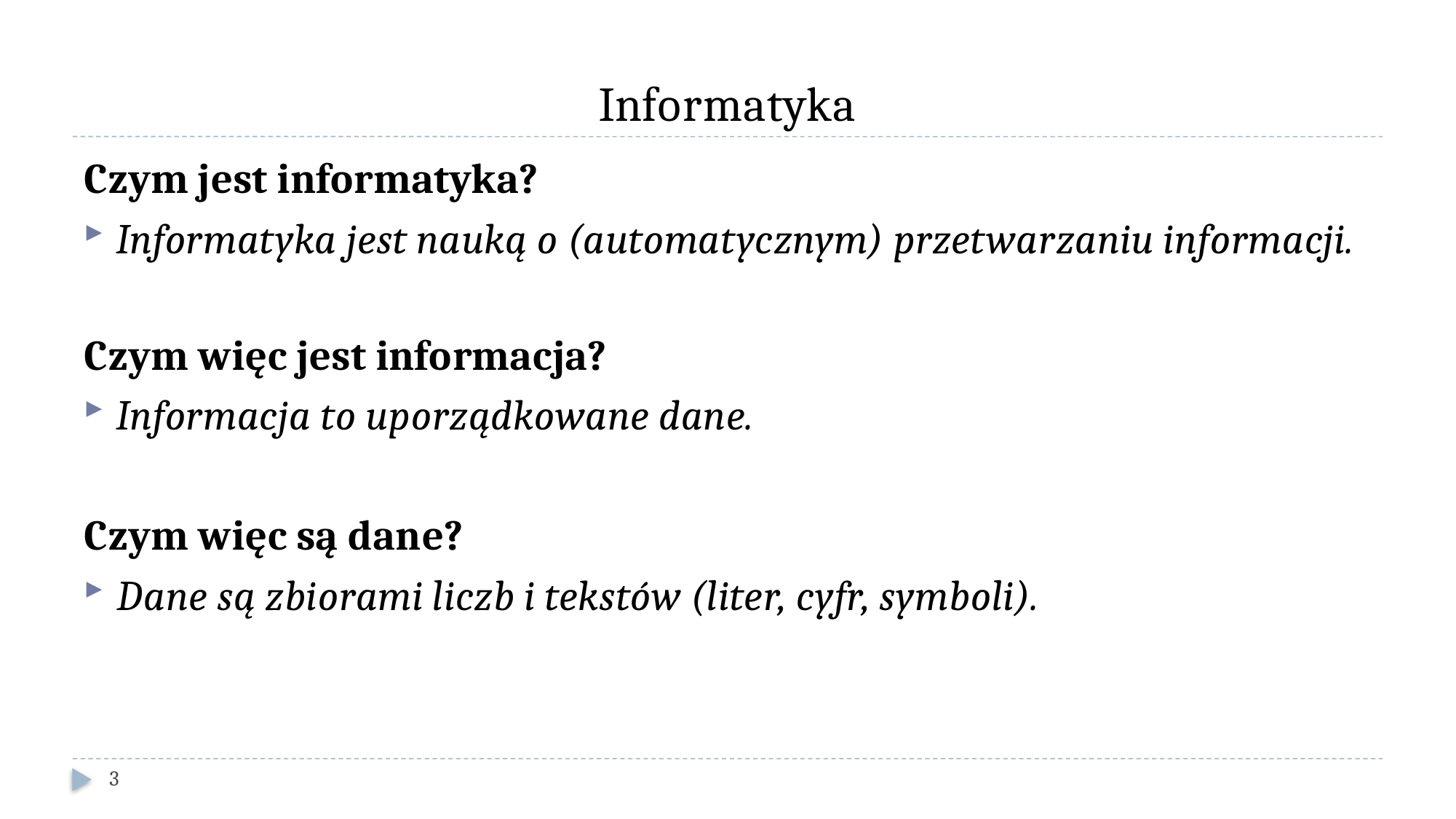

# Informatyka
Czym jest informatyka?
Informatyka jest nauką o (automatycznym) przetwarzaniu informacji.

Czym więc jest informacja?
Informacja to uporządkowane dane.

Czym więc są dane?
Dane są zbiorami liczb i tekstów (liter, cyfr, symboli).

3